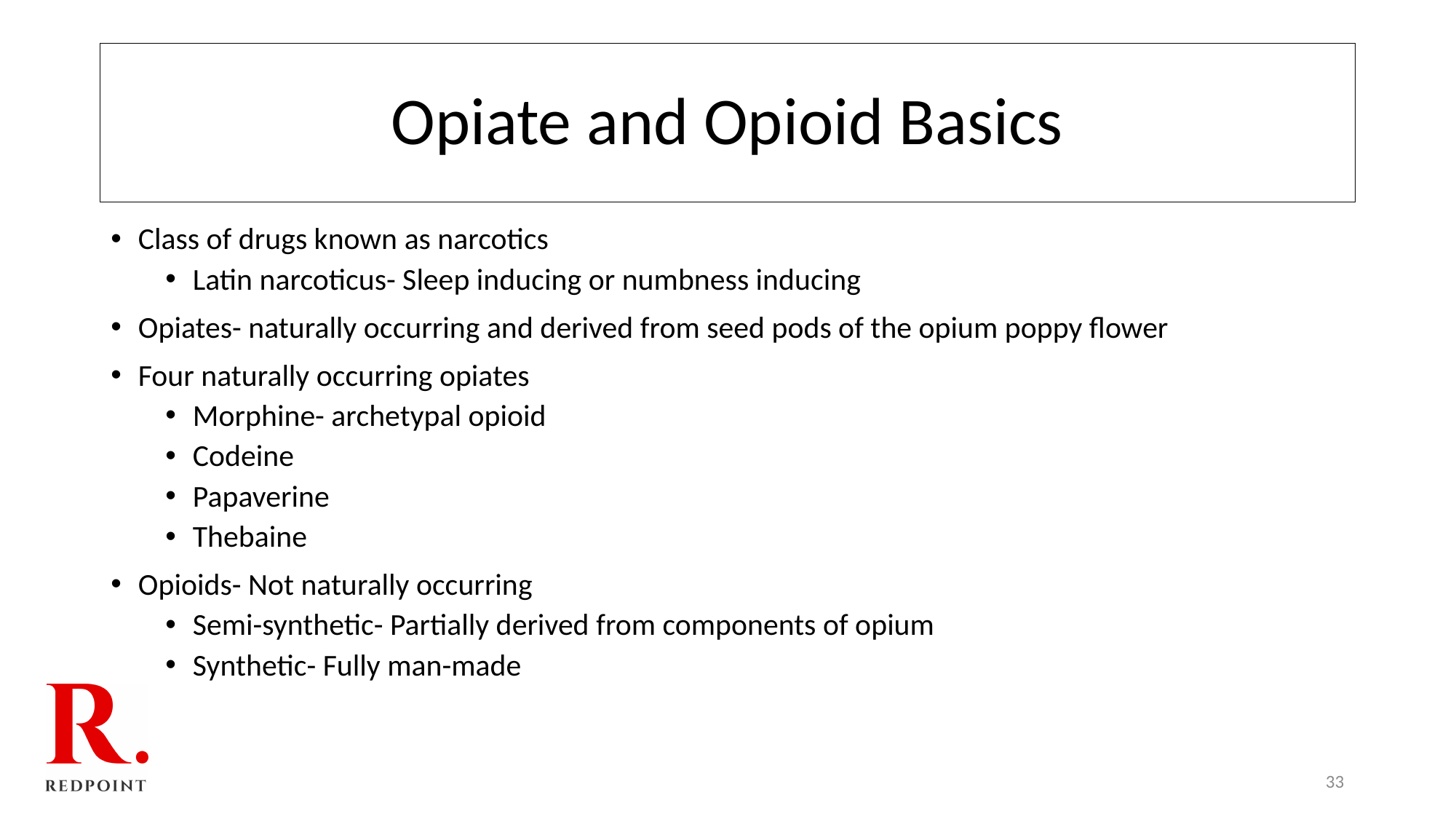

# Opiate and Opioid Basics
Class of drugs known as narcotics
Latin narcoticus- Sleep inducing or numbness inducing
Opiates- naturally occurring and derived from seed pods of the opium poppy flower
Four naturally occurring opiates
Morphine- archetypal opioid
Codeine
Papaverine
Thebaine
Opioids- Not naturally occurring
Semi-synthetic- Partially derived from components of opium
Synthetic- Fully man-made

33